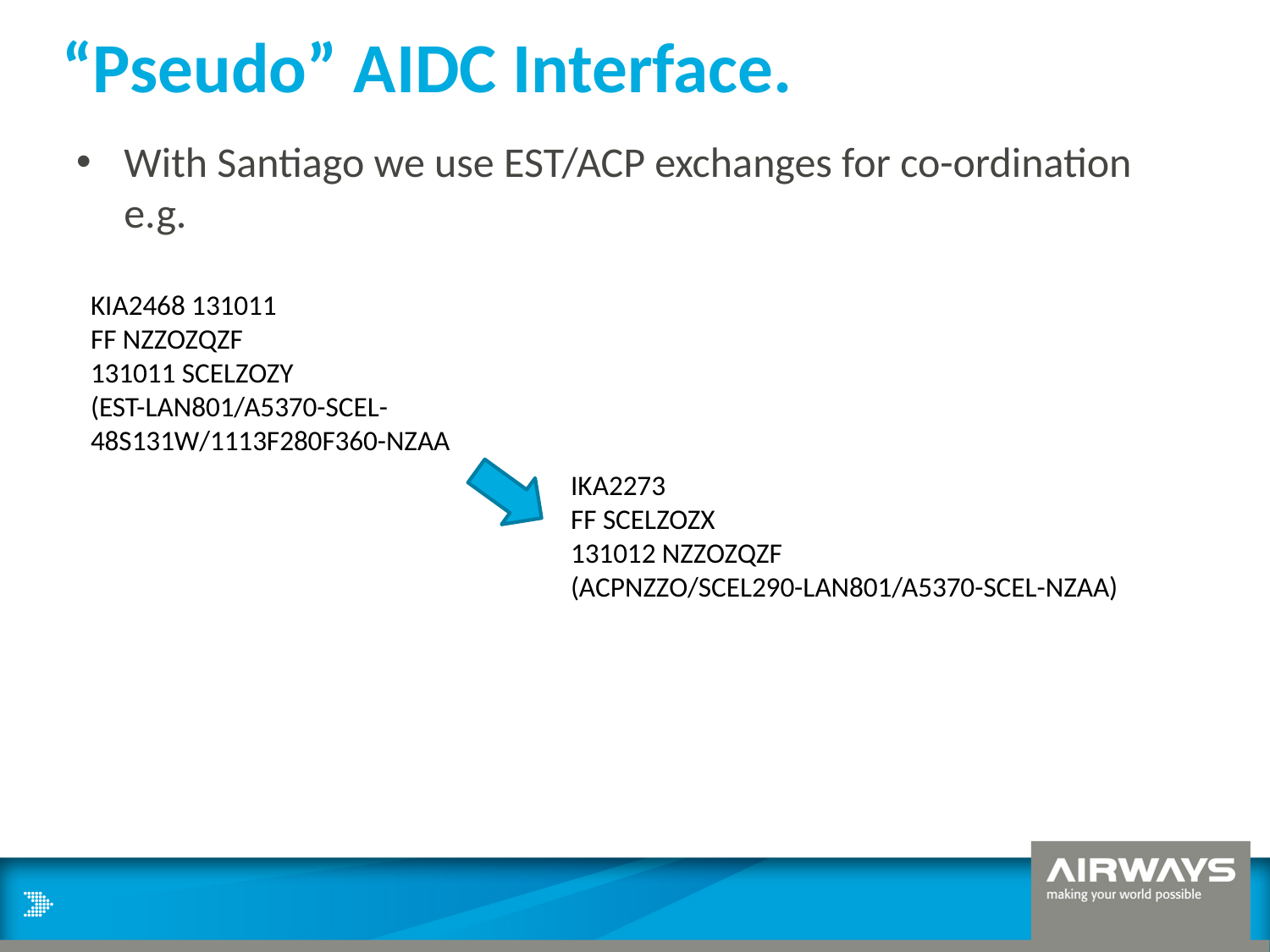

# “Pseudo” AIDC Interface.
With Santiago we use EST/ACP exchanges for co-ordination e.g.

KIA2468 131011
FF NZZOZQZF
131011 SCELZOZY
(EST-LAN801/A5370-SCEL-48S131W/1113F280F360-NZAA

IKA2273
FF SCELZOZX
131012 NZZOZQZF
(ACPNZZO/SCEL290-LAN801/A5370-SCEL-NZAA)